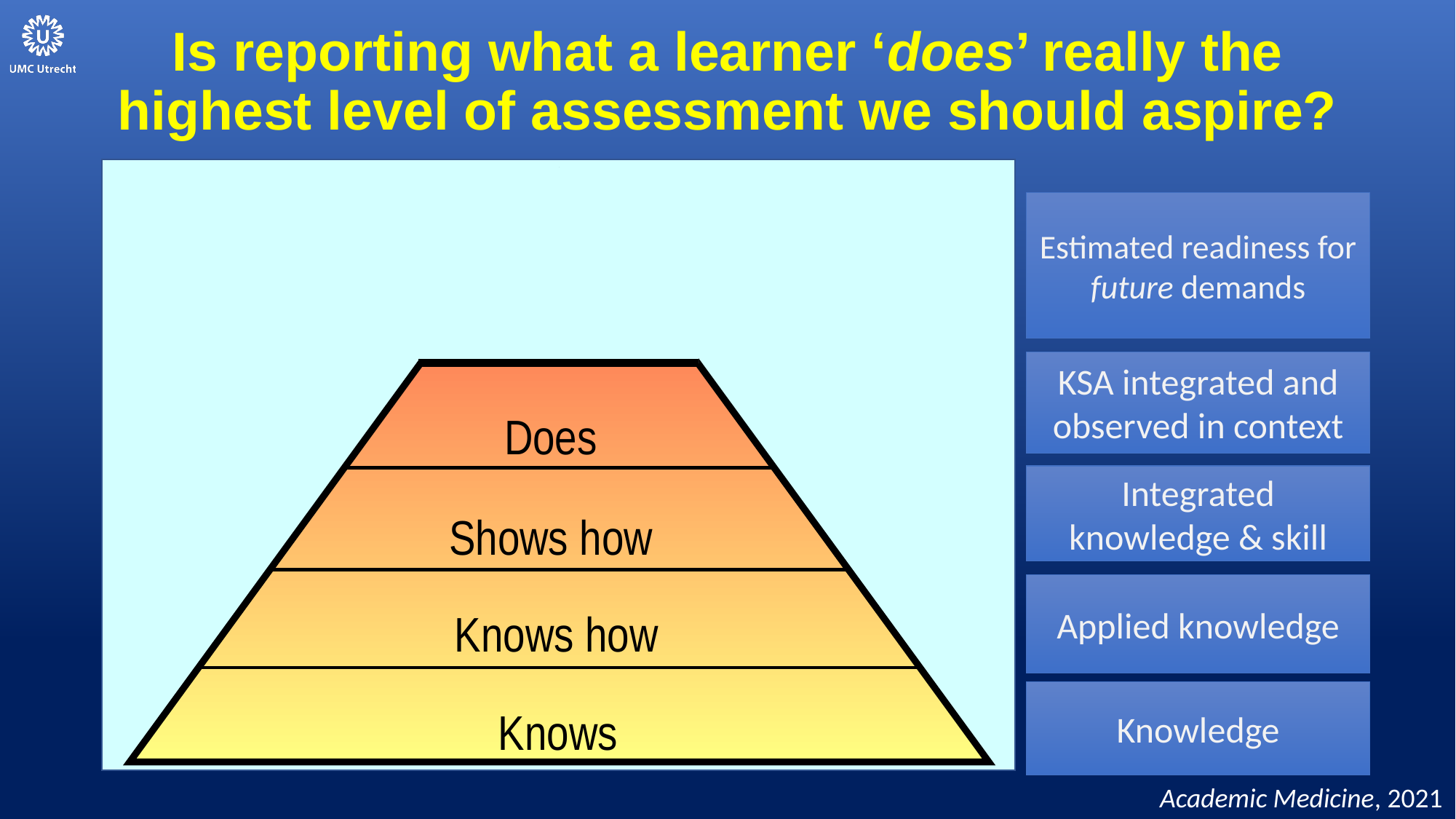

Is reporting what a learner ‘does’ really the highest level of assessment we should aspire?

Trusted
Does
Shows how
Knows how
Knows

Estimated readiness for
future demands
KSA integrated and observed in context
Integrated
knowledge & skill
Applied knowledge
Knowledge
Academic Medicine, 2021